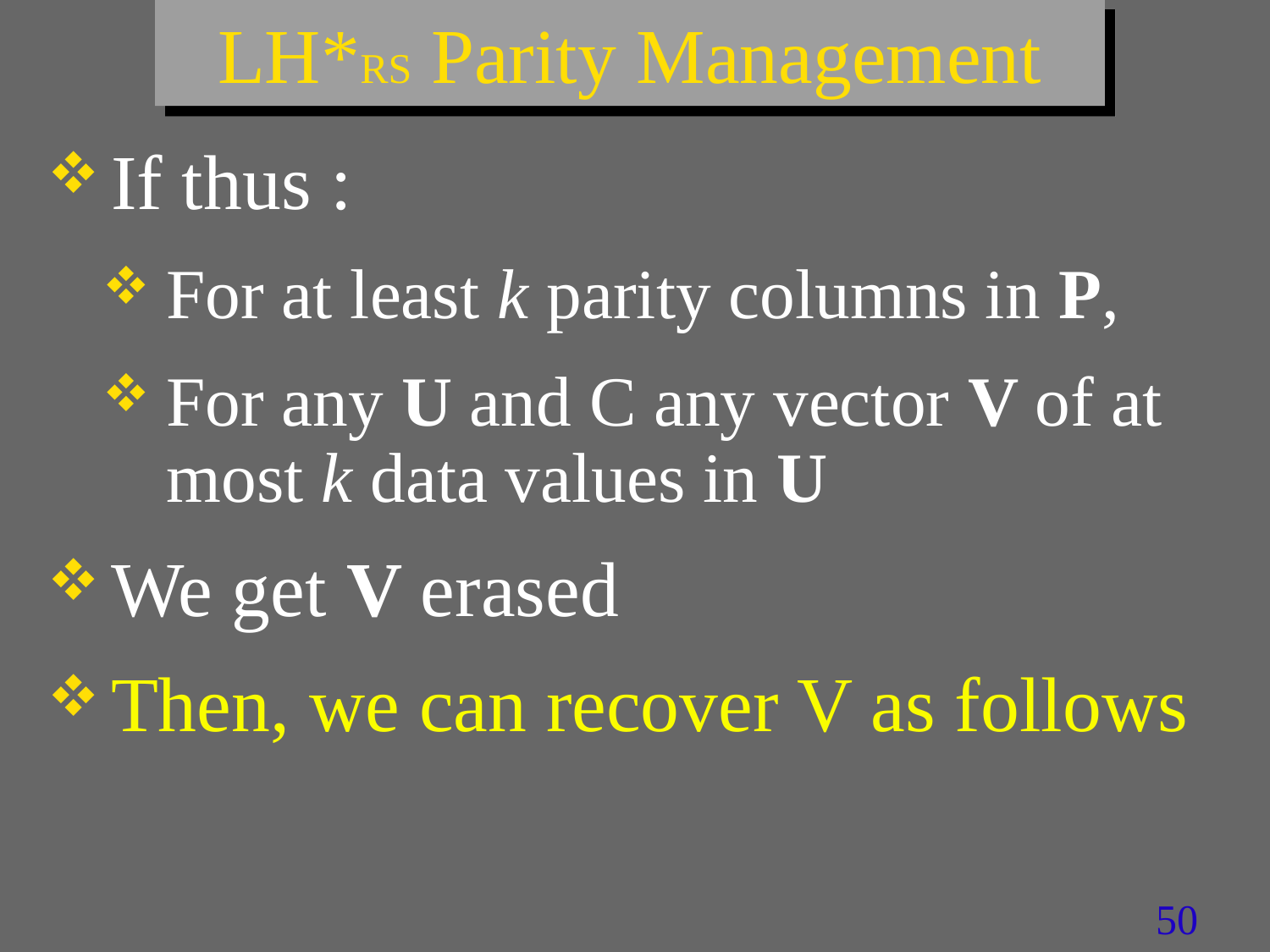

# LH*RS Parity Management
If thus :
For at least k parity columns in P,
For any U and C any vector V of at most k data values in U
We get V erased
Then, we can recover V as follows